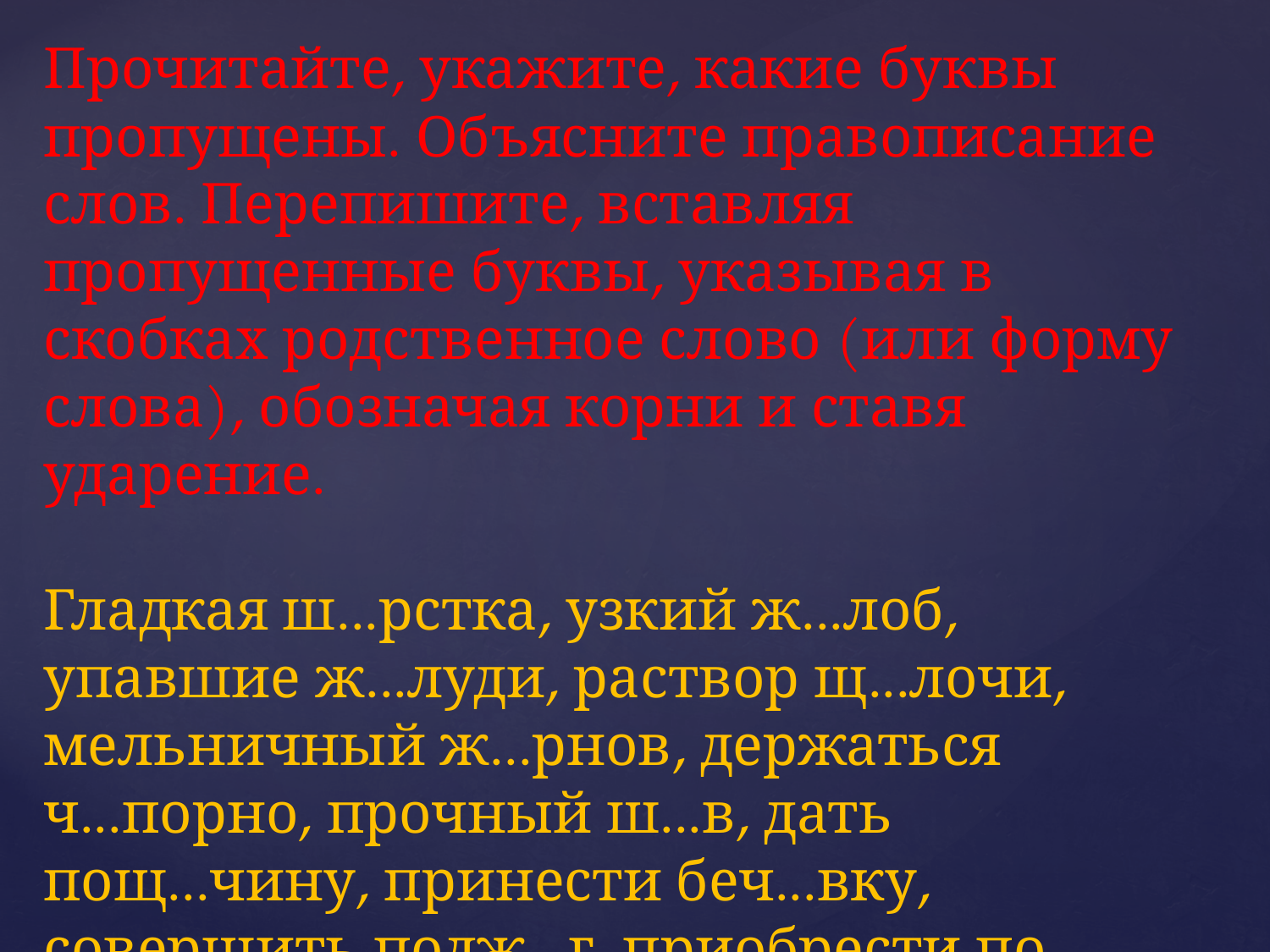

Прочитайте, укажите, какие буквы пропущены. Объясните правописание слов. Перепишите, вставляя пропущенные буквы, указывая в скобках родственное слово (или форму слова), обозначая корни и ставя ударение.

Гладкая ш...рстка, узкий ж...лоб, упавшие ж...луди, раствор щ...лочи, мельничный ж...рнов, держаться ч...порно, прочный ш...в, дать пощ...чину, принести беч...вку, совершить подж...г, приобрести по деш...вке.